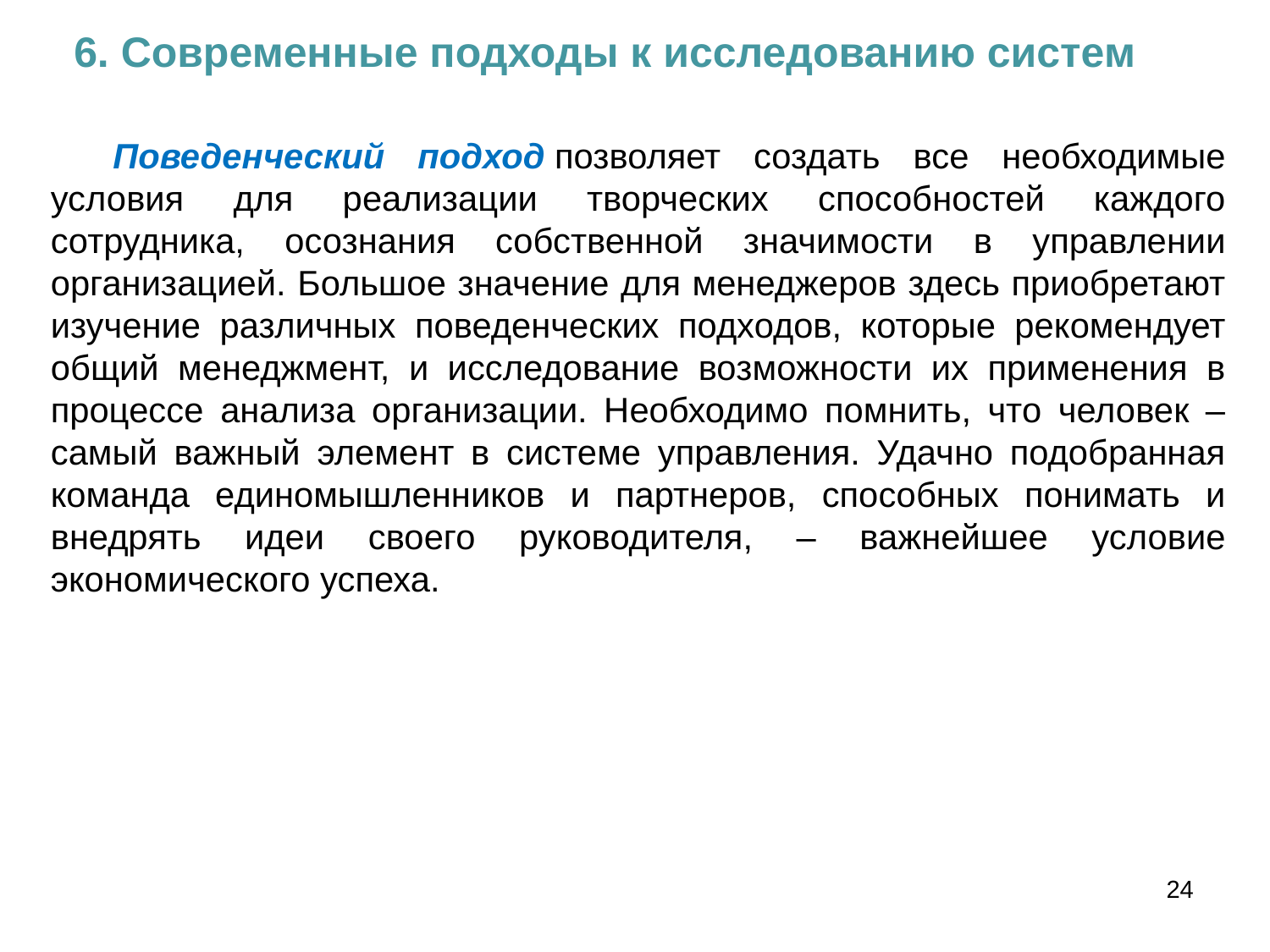

6. Современные подходы к исследованию систем
Поведенческий подход позволяет создать все необходимые условия для реализации творческих способностей каждого сотрудника, осознания собственной значимости в управлении организацией. Большое значение для менеджеров здесь приобретают изучение различных поведенческих подходов, которые рекомендует общий менеджмент, и исследование возможности их применения в процессе анализа организации. Необходимо помнить, что человек – самый важный элемент в системе управления. Удачно подобранная команда единомышленников и партнеров, способных понимать и внедрять идеи своего руководителя, – важнейшее условие экономического успеха.
24